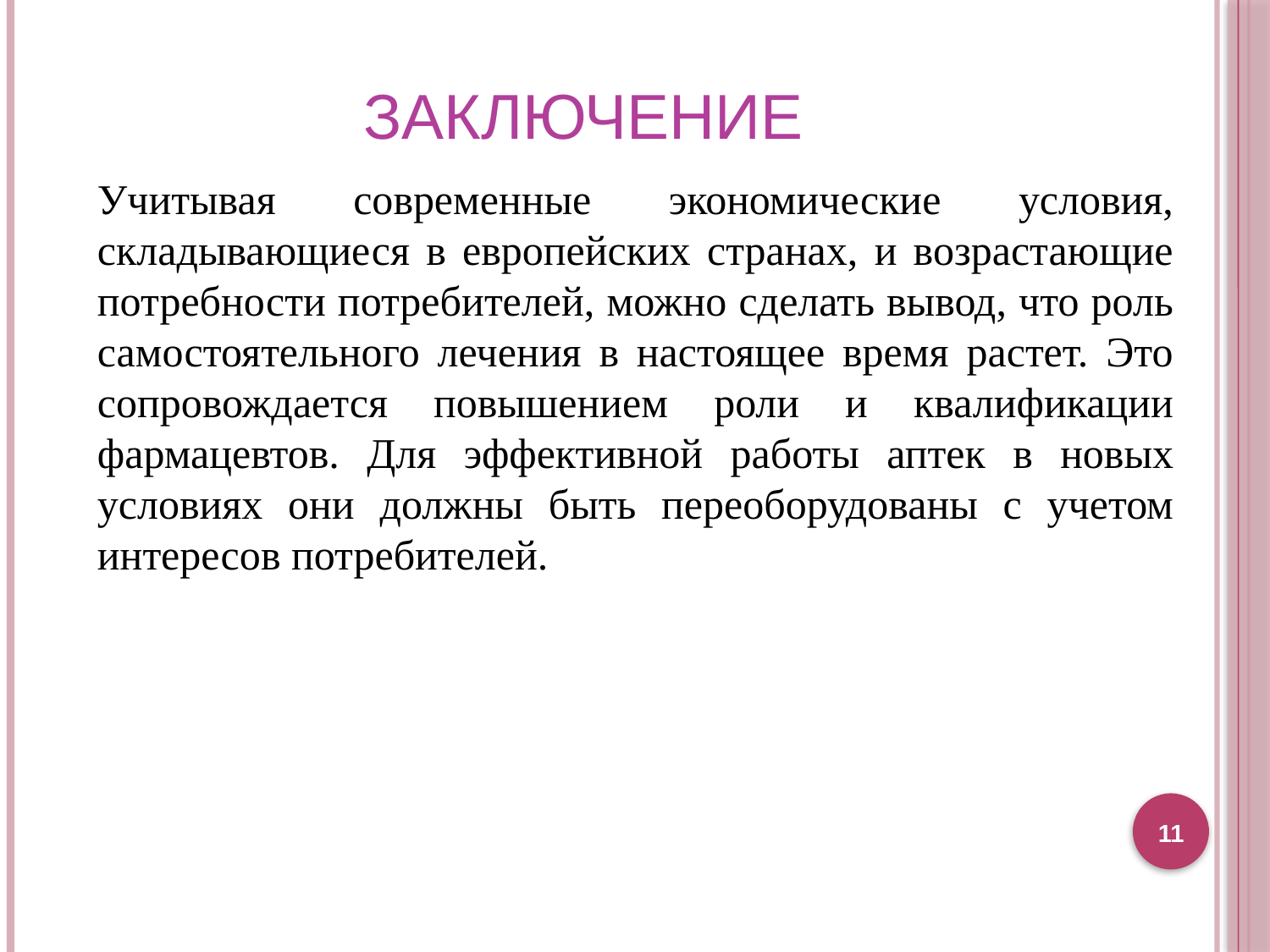

# ЗАКЛЮЧЕНИЕ
Учитывая современные экономические условия, складывающиеся в европейских странах, и возрастающие потребности потребителей, можно сделать вывод, что роль самостоятельного лечения в настоящее время растет. Это сопровождается повышением роли и квалификации фармацевтов. Для эффективной работы аптек в новых условиях они должны быть переоборудованы с учетом интересов потребителей.

11